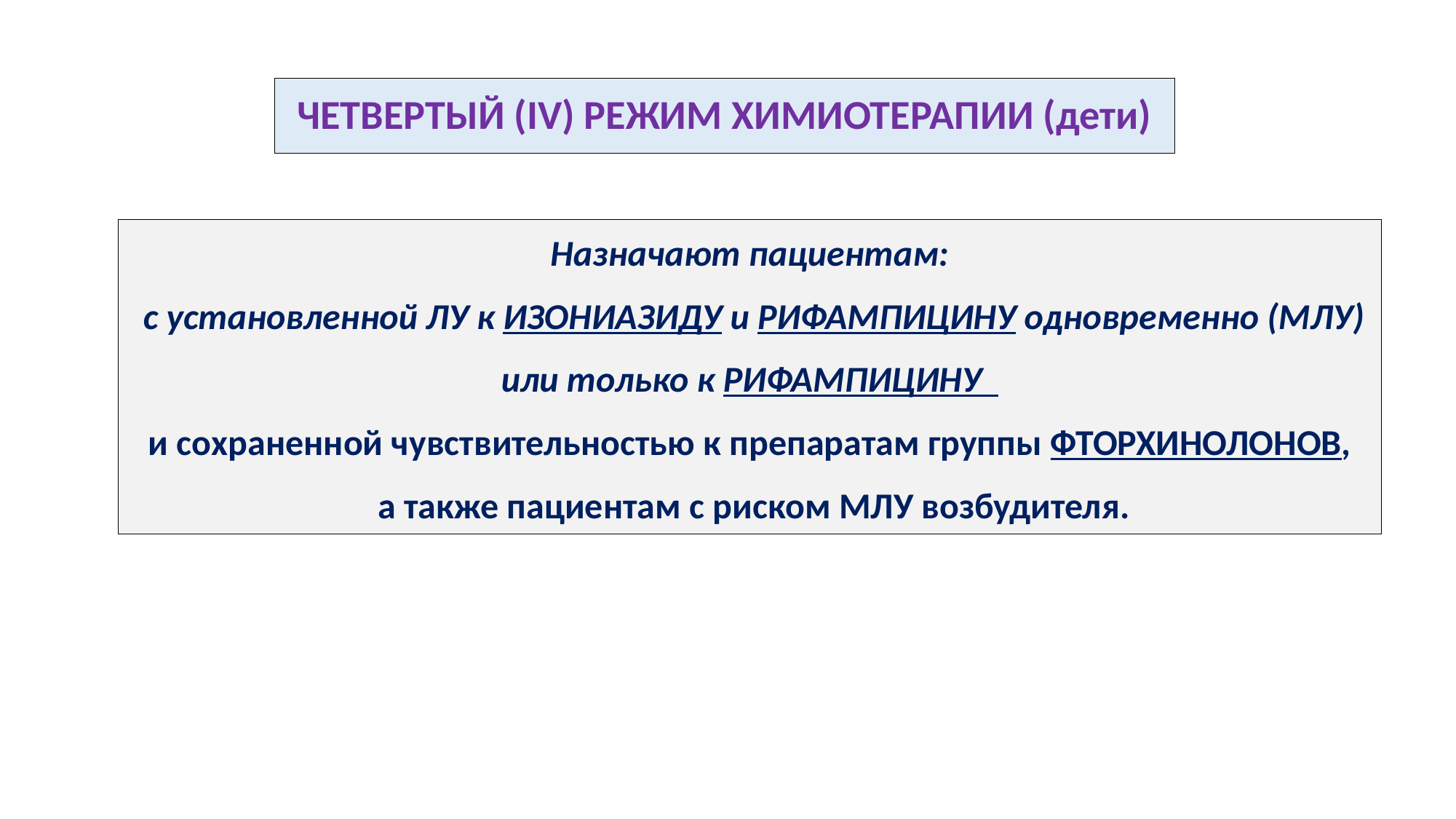

# ЧЕТВЕРТЫЙ (IV) РЕЖИМ ХИМИОТЕРАПИИ (дети)
Назначают пациентам:
 с установленной ЛУ к ИЗОНИАЗИДУ и РИФАМПИЦИНУ одновременно (МЛУ)
или только к РИФАМПИЦИНУ
и сохраненной чувствительностью к препаратам группы ФТОРХИНОЛОНОВ,
 а также пациентам с риском МЛУ возбудителя.